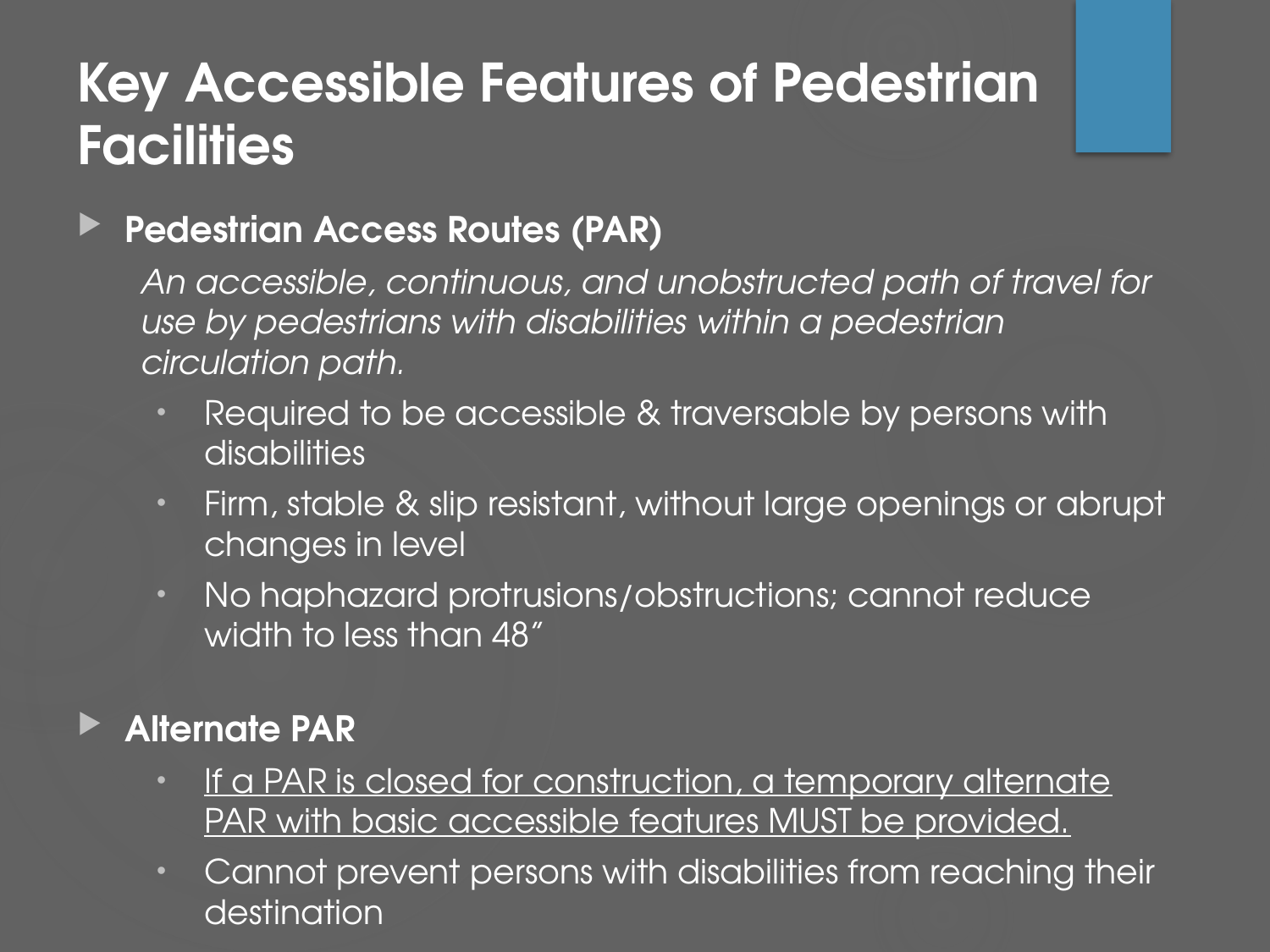

Key Accessible Features of Pedestrian Facilities
Pedestrian Access Routes (PAR)
An accessible, continuous, and unobstructed path of travel for use by pedestrians with disabilities within a pedestrian circulation path.
Required to be accessible & traversable by persons with disabilities
Firm, stable & slip resistant, without large openings or abrupt changes in level
No haphazard protrusions/obstructions; cannot reduce width to less than 48”
Alternate PAR
If a PAR is closed for construction, a temporary alternate PAR with basic accessible features MUST be provided.
Cannot prevent persons with disabilities from reaching their destination